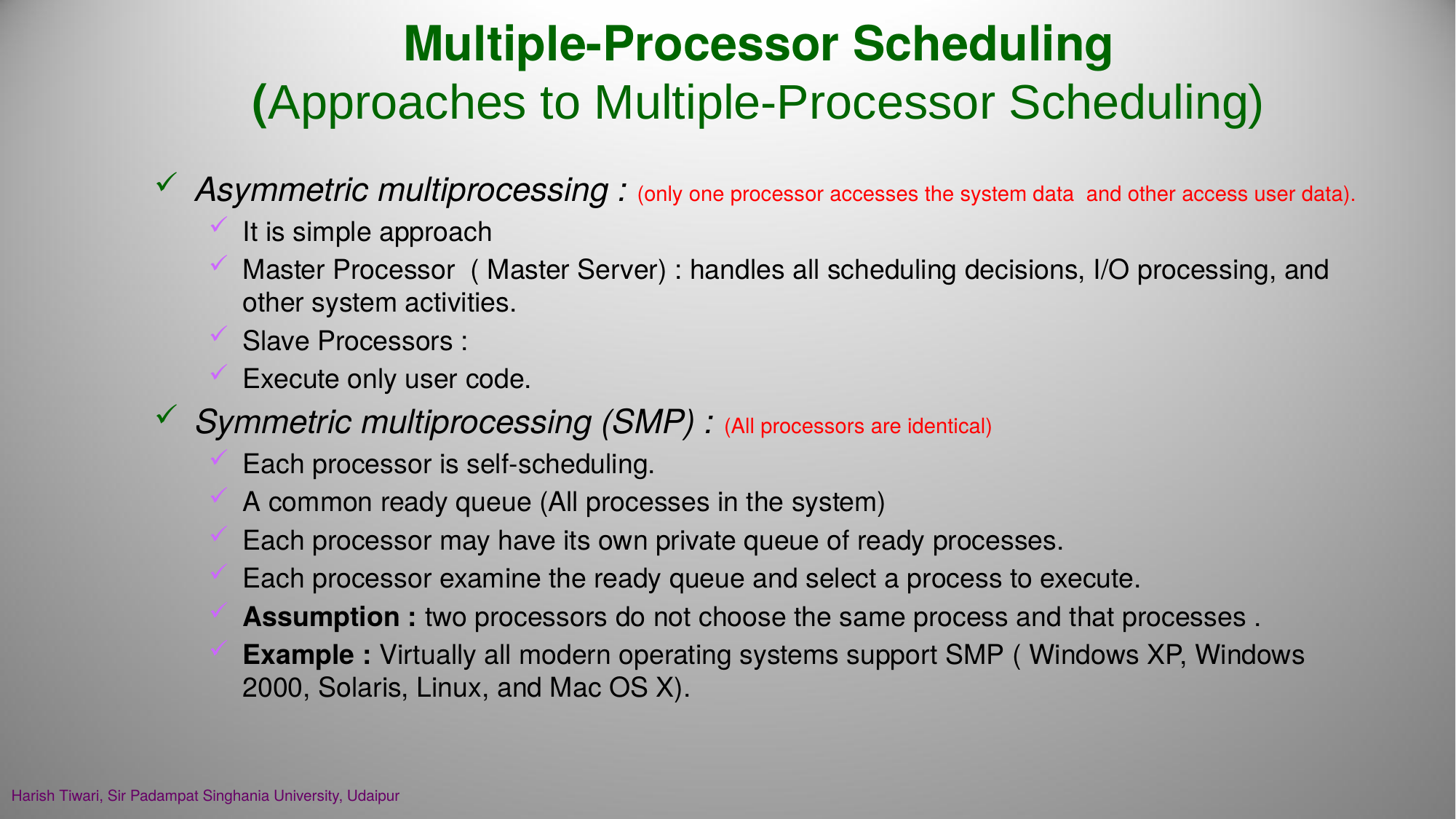

# Multiple-Processor Scheduling (Approaches to Multiple-Processor Scheduling)
Asymmetric multiprocessing : (only one processor accesses the system data  and other access user data).
It is simple approach
Master Processor  ( Master Server) : handles all scheduling decisions, I/O processing, and other system activities.
Slave Processors :
Execute only user code.
Symmetric multiprocessing (SMP) : (All processors are identical)
Each processor is self-scheduling.
A common ready queue (All processes in the system)
Each processor may have its own private queue of ready processes.
Each processor examine the ready queue and select a process to execute.
Assumption : two processors do not choose the same process and that processes .
Example : Virtually all modern operating systems support SMP ( Windows XP, Windows 2000, Solaris, Linux, and Mac OS X).
Harish Tiwari, Sir Padampat Singhania University, Udaipur